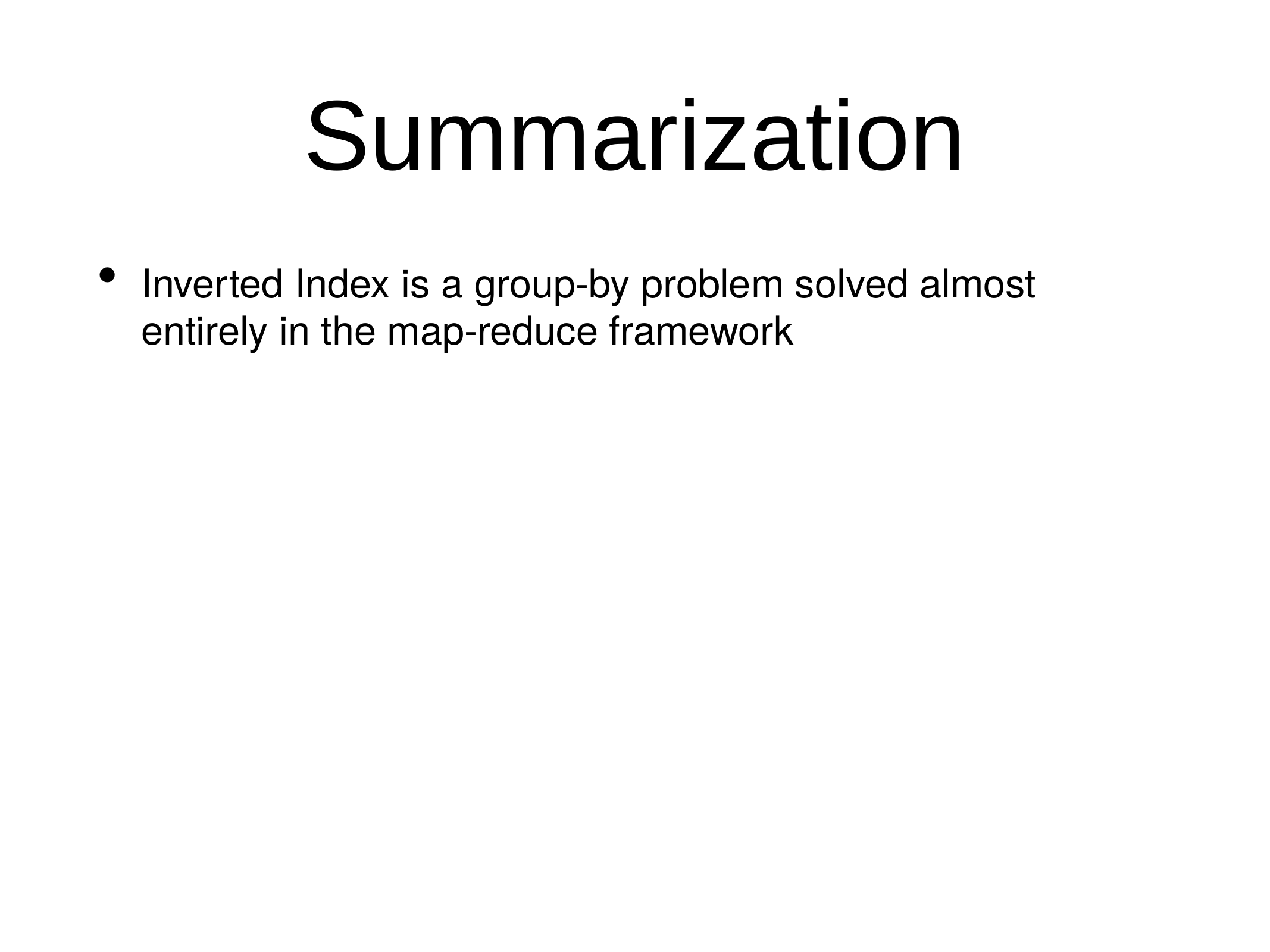

# Summarization
Inverted Index is a group-by problem solved almost entirely in the map-reduce framework